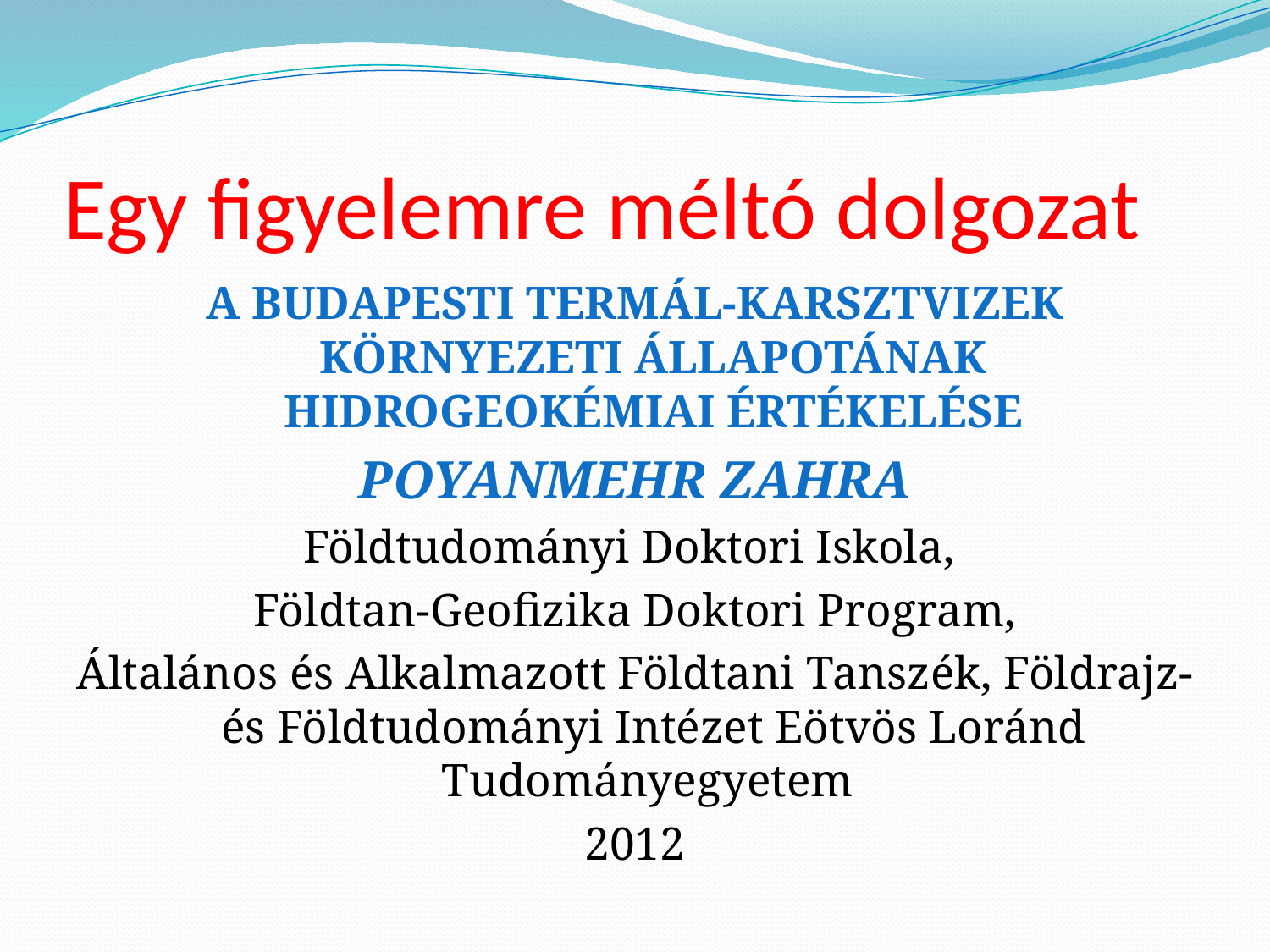

# Egy figyelemre méltó dolgozat
A BUDAPESTI TERMÁL-KARSZTVIZEK KÖRNYEZETI ÁLLAPOTÁNAK HIDROGEOKÉMIAI ÉRTÉKELÉSE
POYANMEHR ZAHRA
Földtudományi Doktori Iskola,
Földtan-Geofizika Doktori Program,
Általános és Alkalmazott Földtani Tanszék, Földrajz- és Földtudományi Intézet Eötvös Loránd Tudományegyetem
2012